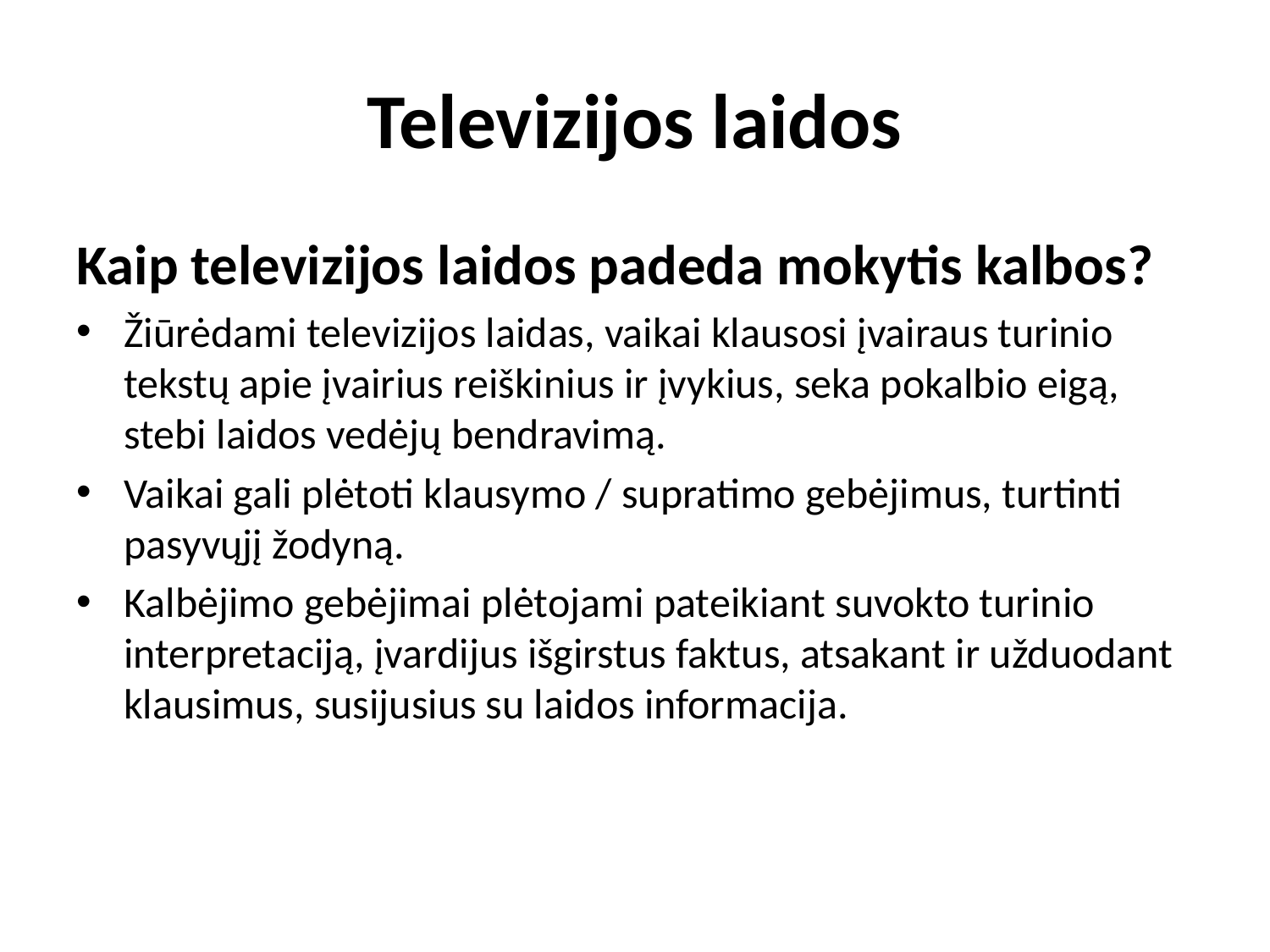

# Televizijos laidos
Kaip televizijos laidos padeda mokytis kalbos?
Žiūrėdami televizijos laidas, vaikai klausosi įvairaus turinio tekstų apie įvairius reiškinius ir įvykius, seka pokalbio eigą, stebi laidos vedėjų bendravimą.
Vaikai gali plėtoti klausymo / supratimo gebėjimus, turtinti pasyvųjį žodyną.
Kalbėjimo gebėjimai plėtojami pateikiant suvokto turinio interpretaciją, įvardijus išgirstus faktus, atsakant ir užduodant klausimus, susijusius su laidos informacija.